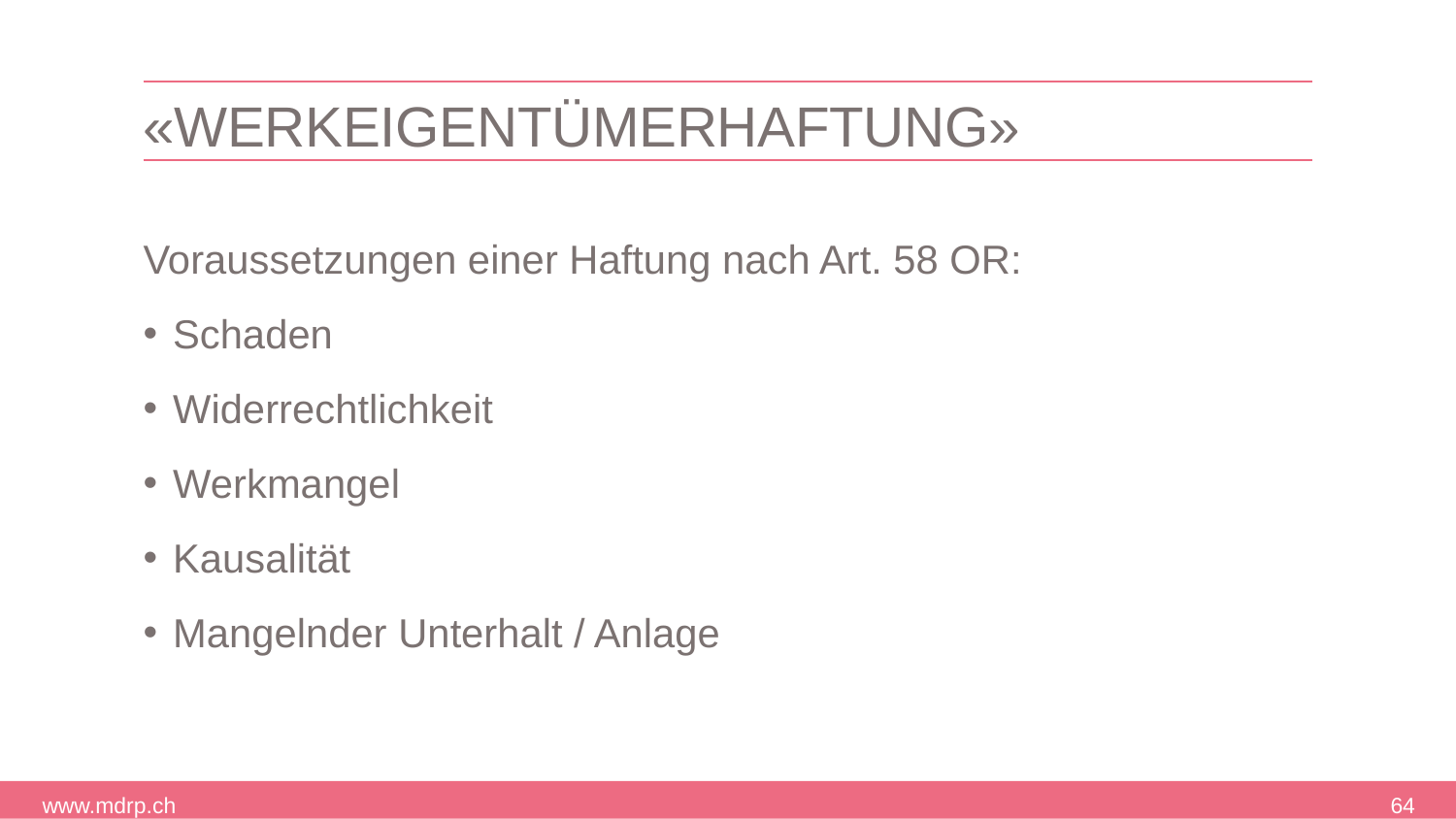

# «Werkeigentümerhaftung»
Voraussetzungen einer Haftung nach Art. 58 OR:
Schaden
Widerrechtlichkeit
Werkmangel
Kausalität
Mangelnder Unterhalt / Anlage
64